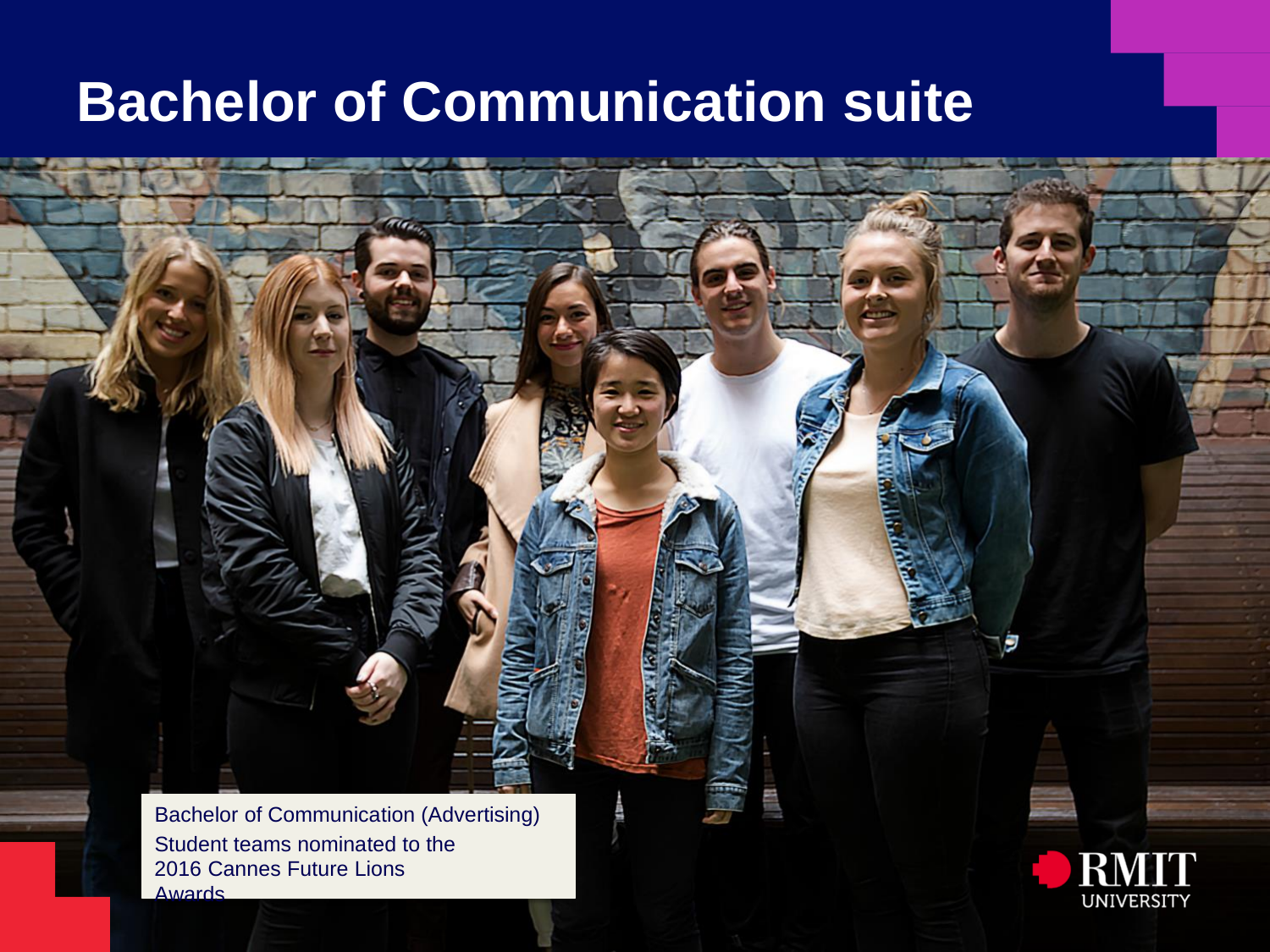

# Bachelor of Communication suite

Bachelor of Communication (Advertising) Student teams nominated to the

2016 Cannes Future Lions Awards